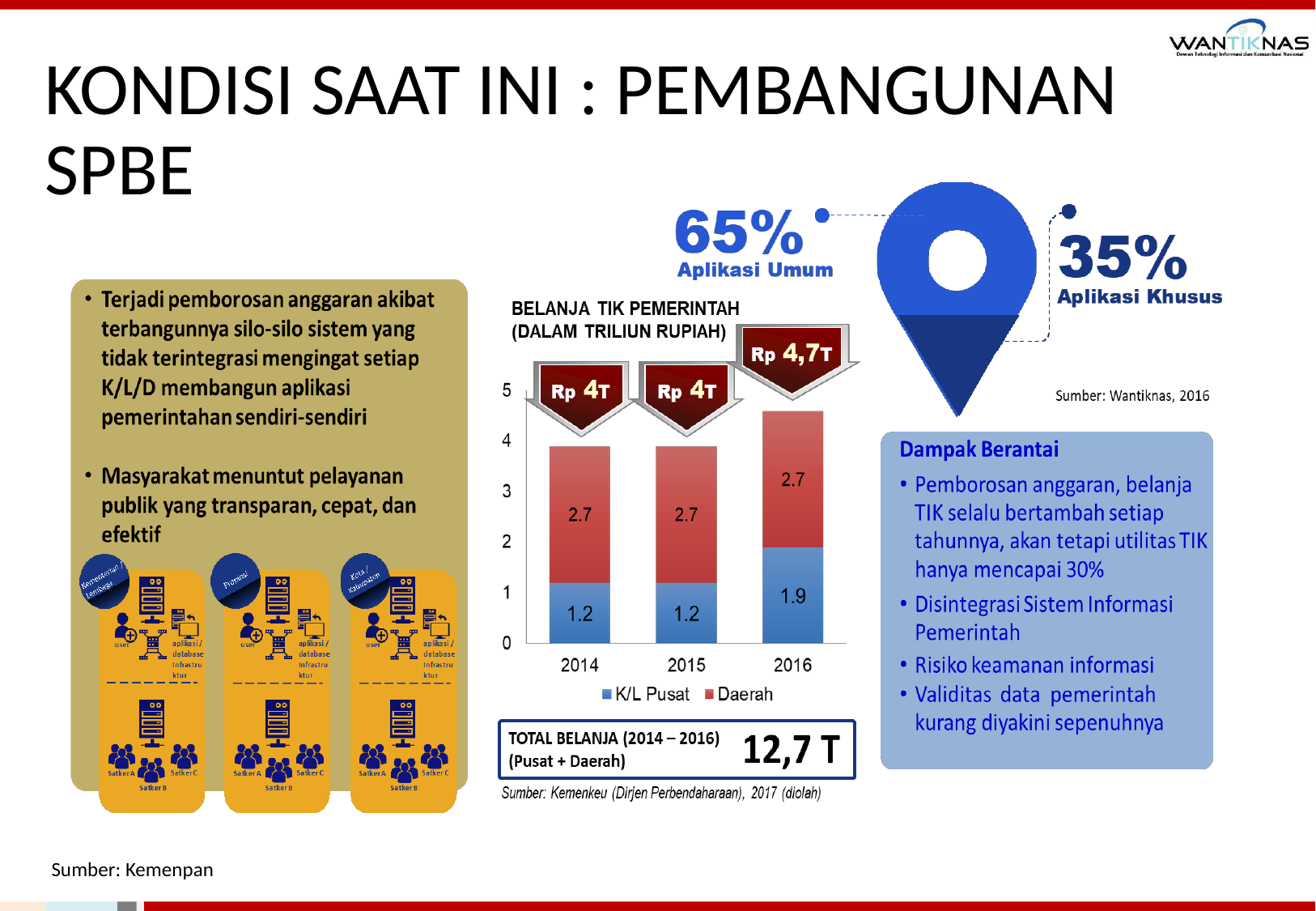

# KONDISI SAAT INI : PEMBANGUNAN SPBE

Sumber: Kemenpan